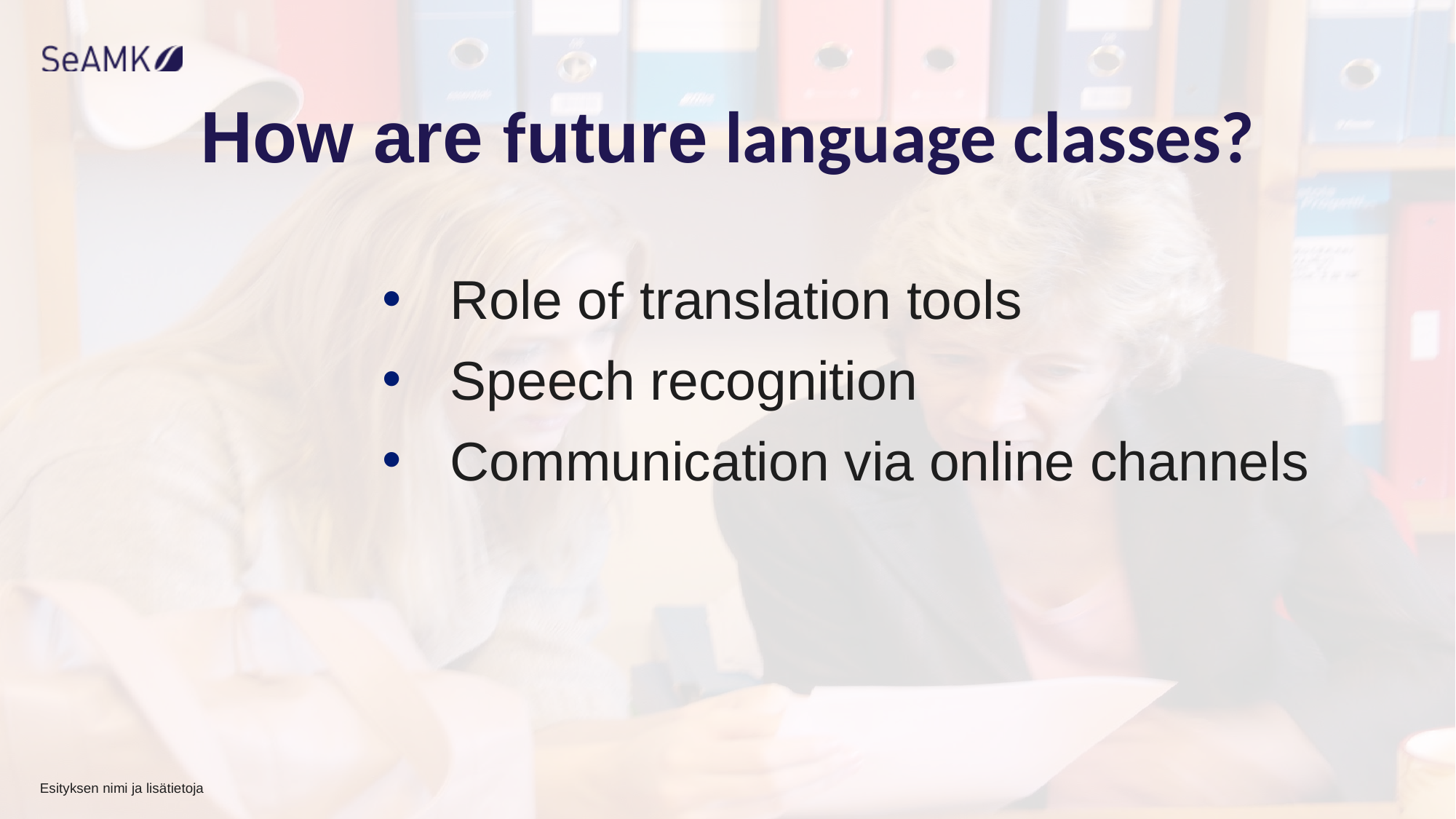

# How are future language classes?
Role of translation tools
Speech recognition
Communication via online channels

Esityksen nimi ja lisätietoja